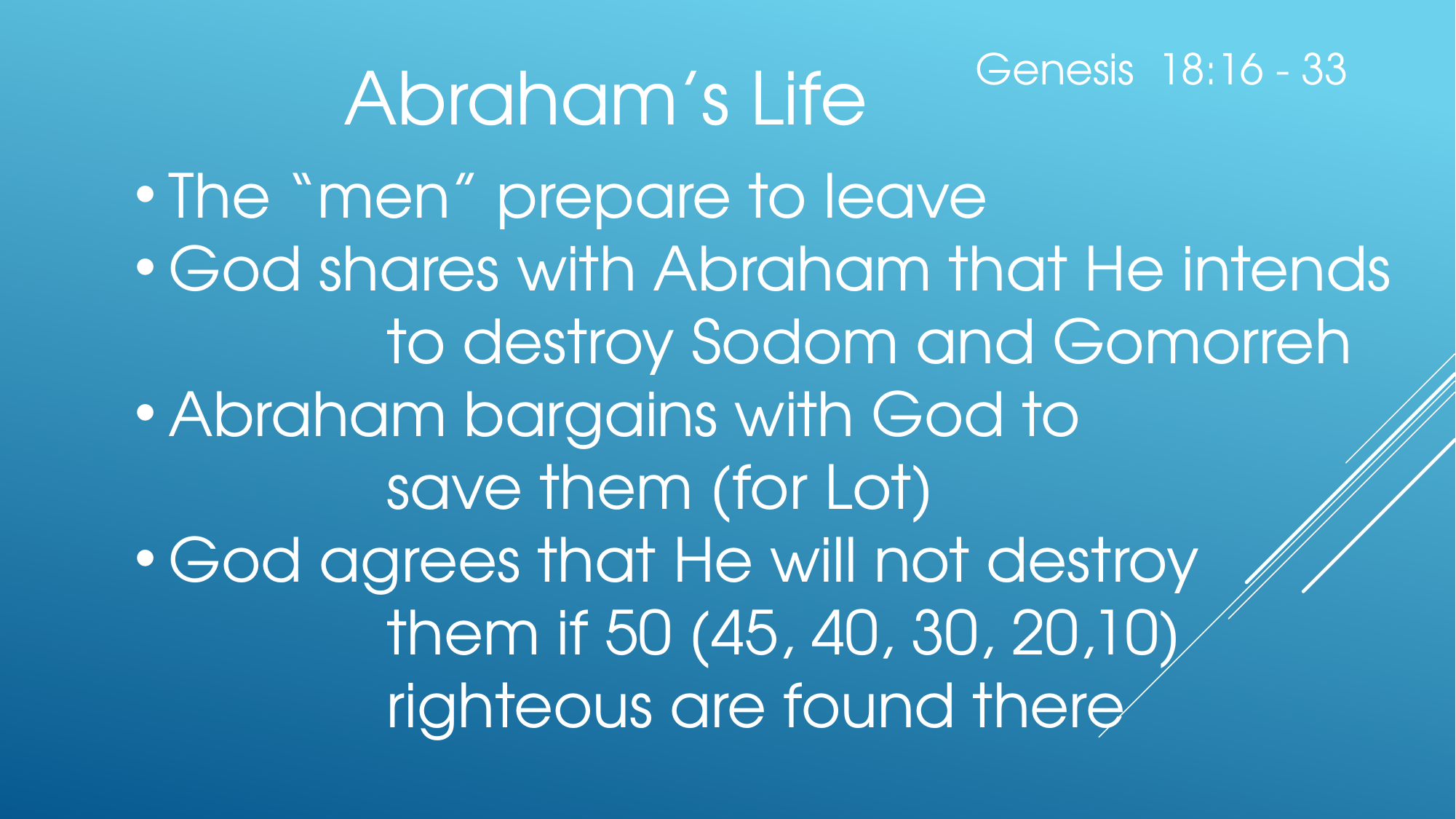

Genesis  18:16 - 33
Abraham’s Life

The “men” prepare to leave
God shares with Abraham that He intends
		to destroy Sodom and Gomorreh
Abraham bargains with God to
		save them (for Lot)
God agrees that He will not destroy
		them if 50 (45, 40, 30, 20,10)
		righteous are found there